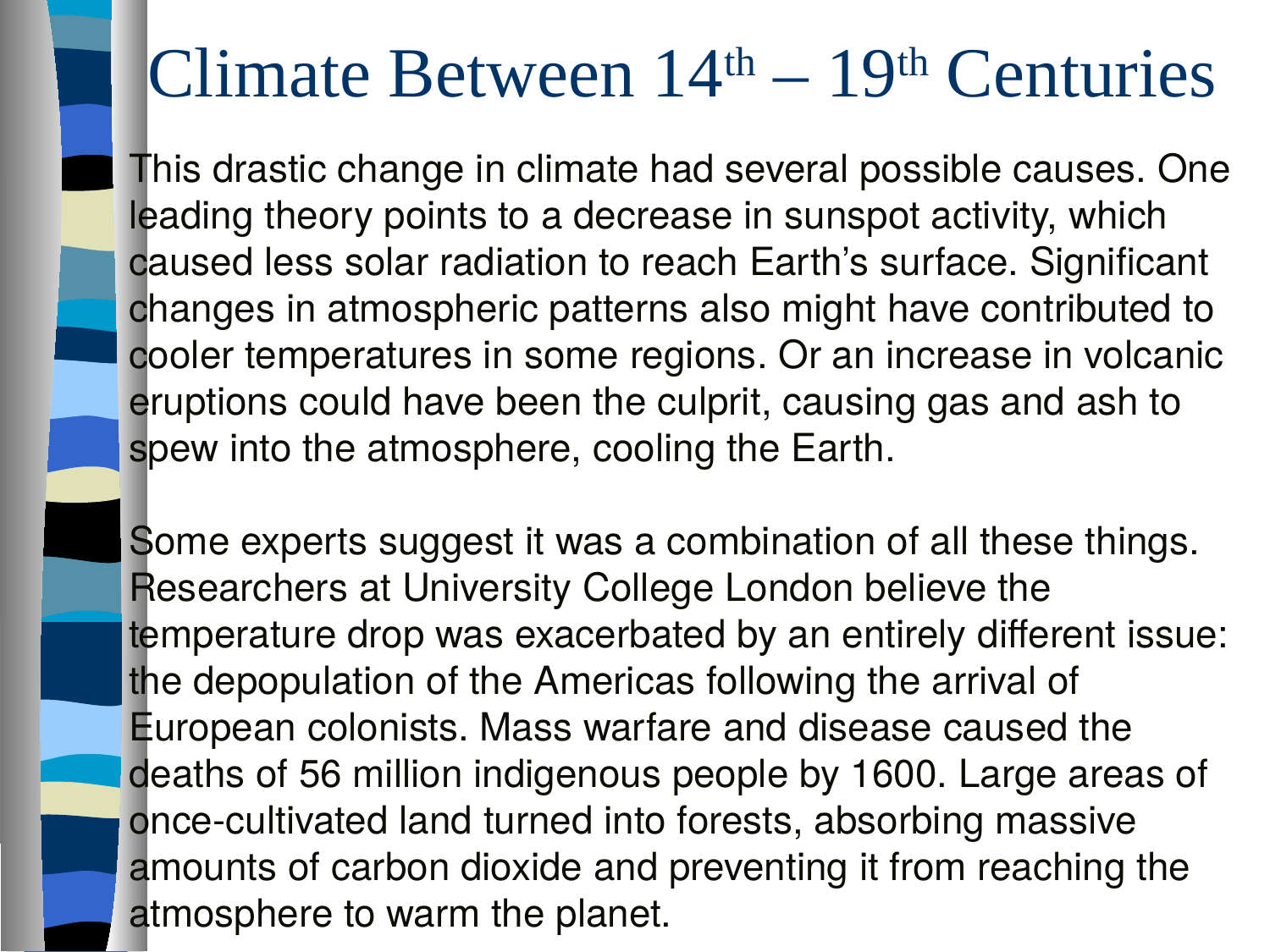

# Climate Between 14th – 19th Centuries
This drastic change in climate had several possible causes. One leading theory points to a decrease in sunspot activity, which caused less solar radiation to reach Earth’s surface. Significant changes in atmospheric patterns also might have contributed to cooler temperatures in some regions. Or an increase in volcanic eruptions could have been the culprit, causing gas and ash to spew into the atmosphere, cooling the Earth.

Some experts suggest it was a combination of all these things. Researchers at University College London believe the temperature drop was exacerbated by an entirely different issue: the depopulation of the Americas following the arrival of European colonists. Mass warfare and disease caused the deaths of 56 million indigenous people by 1600. Large areas of once-cultivated land turned into forests, absorbing massive amounts of carbon dioxide and preventing it from reaching the atmosphere to warm the planet.